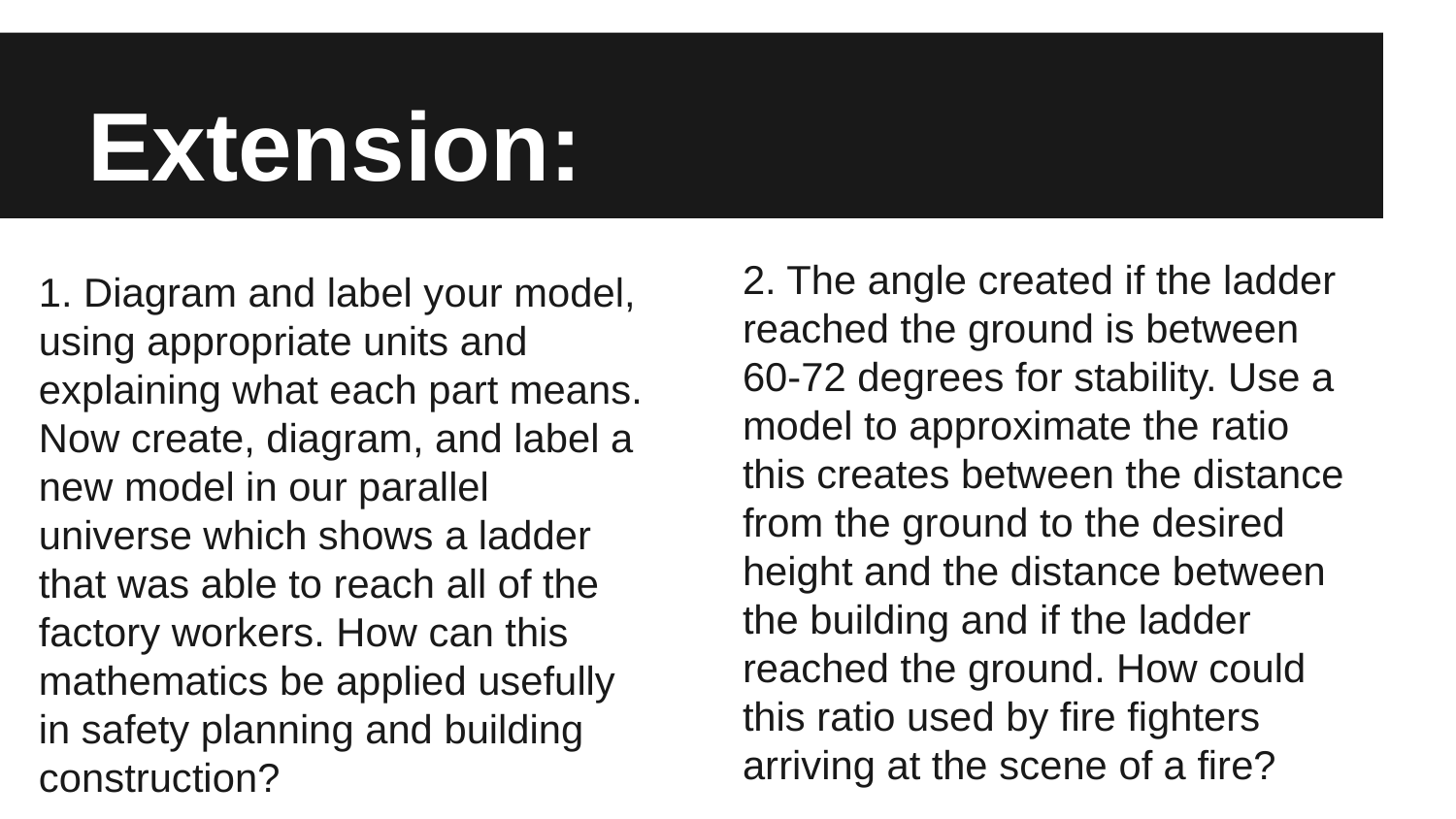

# Extension:
2. The angle created if the ladder reached the ground is between 60-72 degrees for stability. Use a model to approximate the ratio this creates between the distance from the ground to the desired height and the distance between the building and if the ladder reached the ground. How could this ratio used by fire fighters arriving at the scene of a fire?
1. Diagram and label your model, using appropriate units and explaining what each part means. Now create, diagram, and label a new model in our parallel universe which shows a ladder that was able to reach all of the factory workers. How can this mathematics be applied usefully in safety planning and building construction?